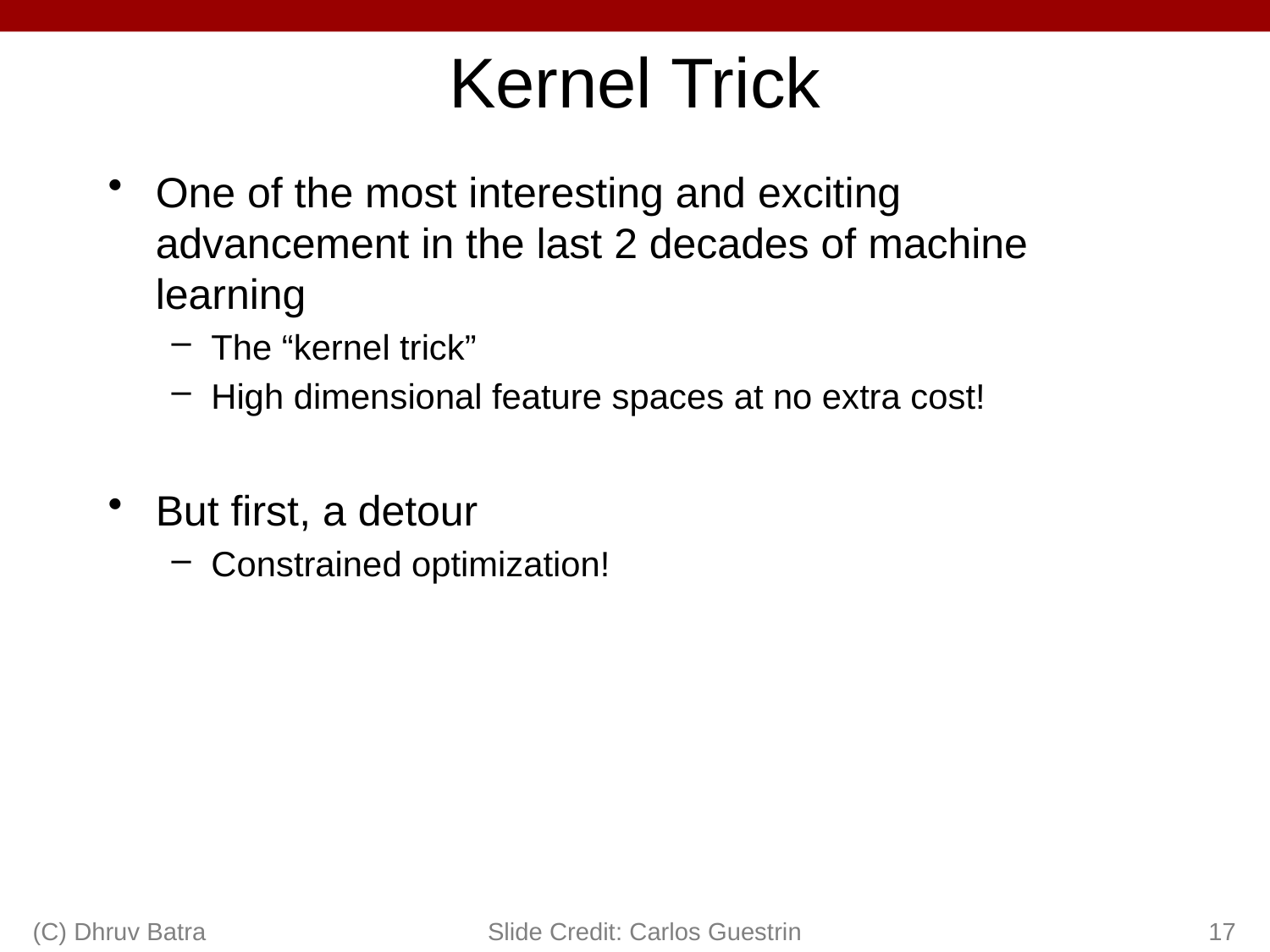

# Kernel Trick
One of the most interesting and exciting advancement in the last 2 decades of machine learning
The “kernel trick”
High dimensional feature spaces at no extra cost!

But first, a detour
Constrained optimization!
(C) Dhruv Batra
Slide Credit: Carlos Guestrin
17